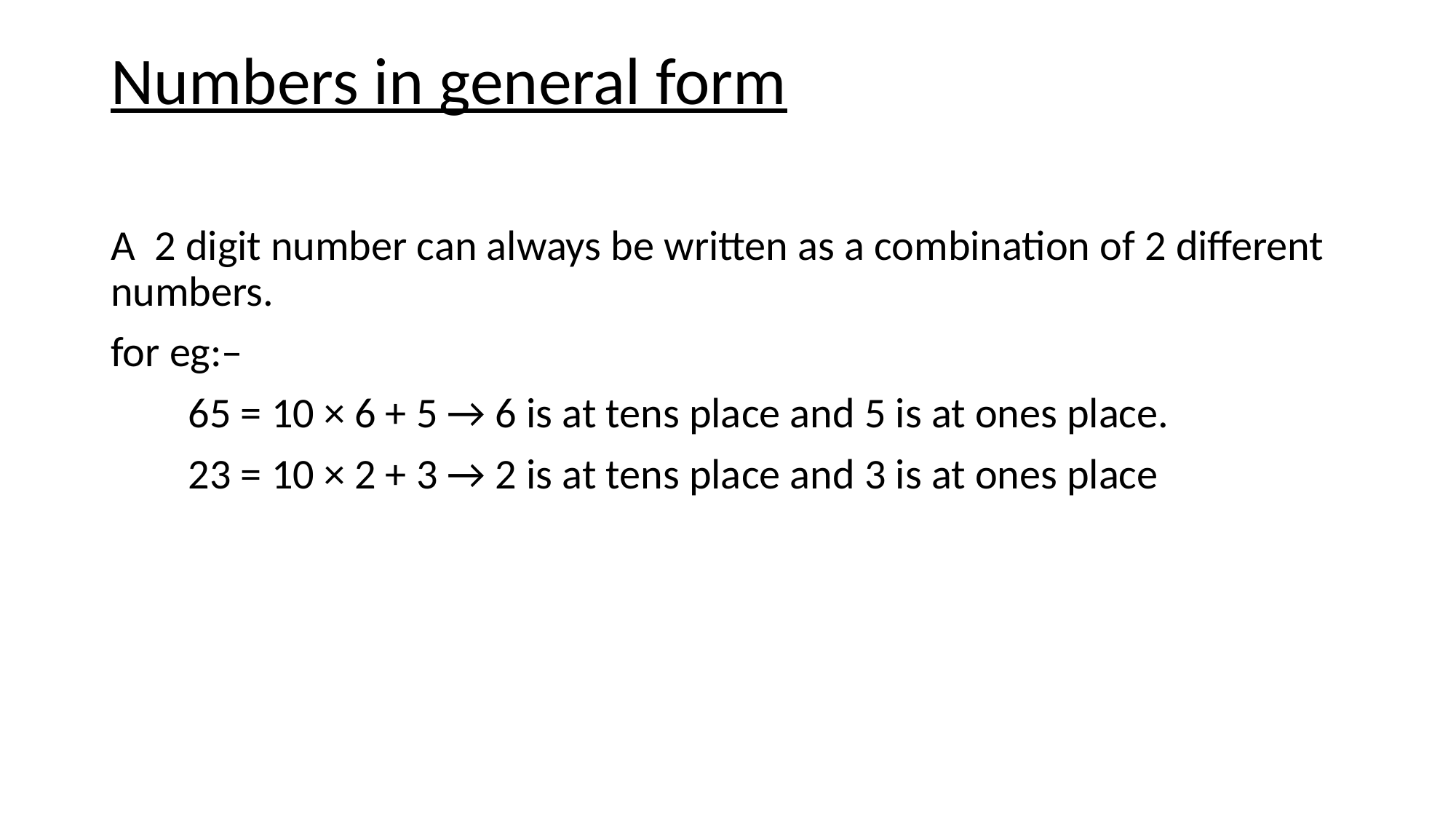

# Numbers in general form
A  2 digit number can always be written as a combination of 2 different numbers.
for eg:–
        65 = 10 × 6 + 5 → 6 is at tens place and 5 is at ones place.
        23 = 10 × 2 + 3 → 2 is at tens place and 3 is at ones place